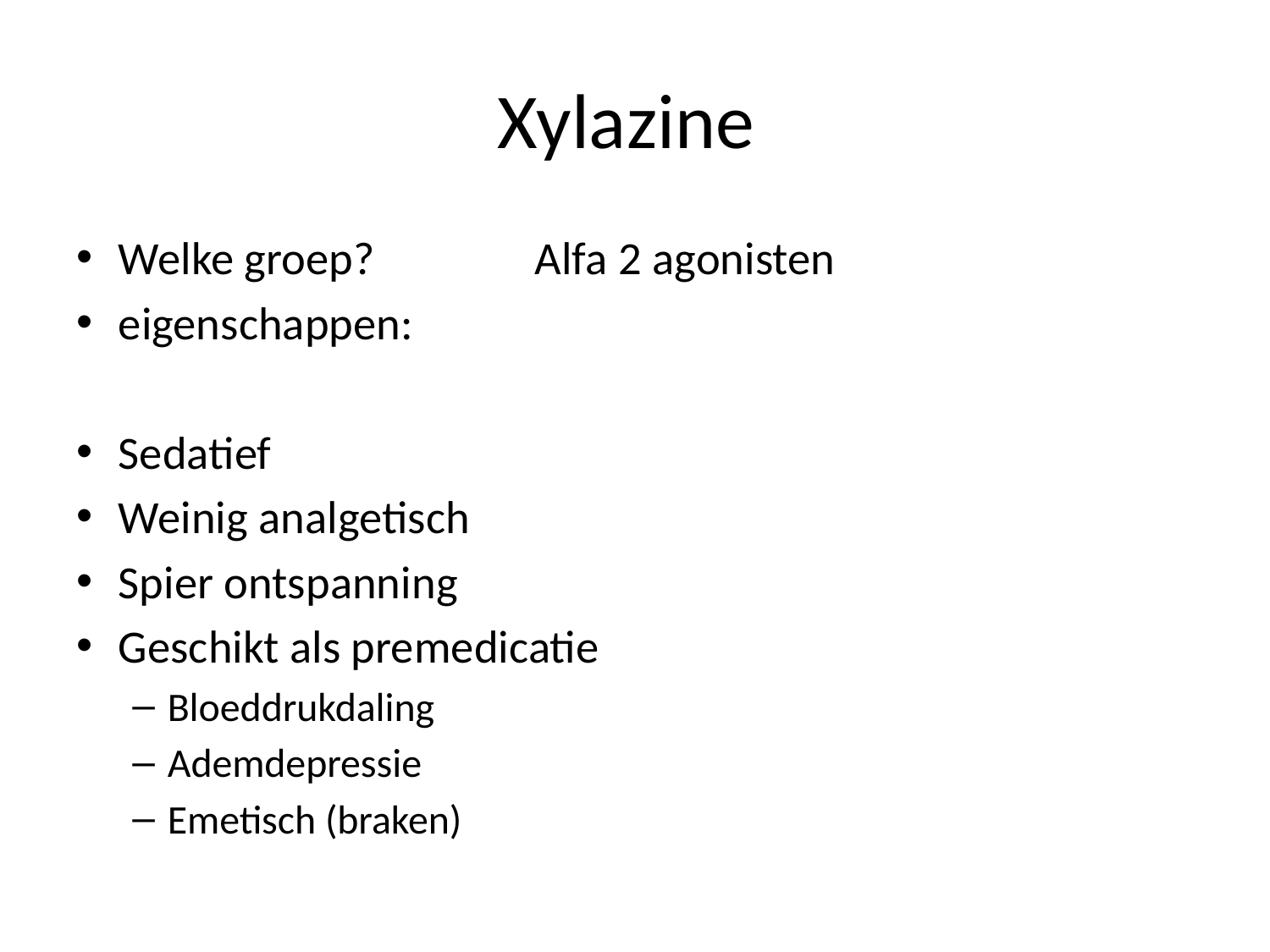

# Xylazine
Welke groep?		Alfa 2 agonisten
eigenschappen:

Sedatief
Weinig analgetisch
Spier ontspanning
Geschikt als premedicatie
Bloeddrukdaling
Ademdepressie
Emetisch (braken)